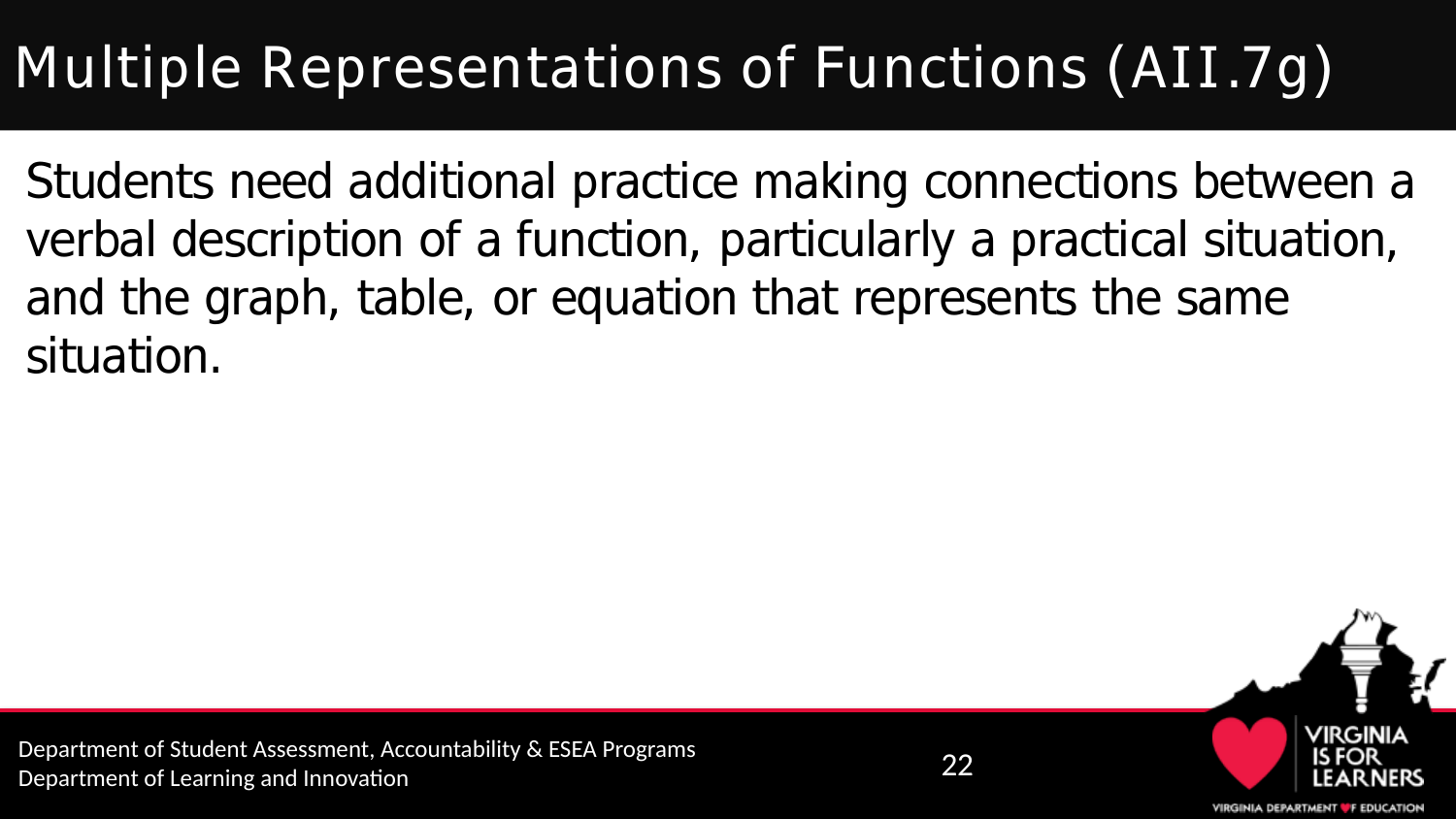

# Multiple Representations of Functions (AII.7g)
Students need additional practice making connections between a verbal description of a function, particularly a practical situation, and the graph, table, or equation that represents the same situation.